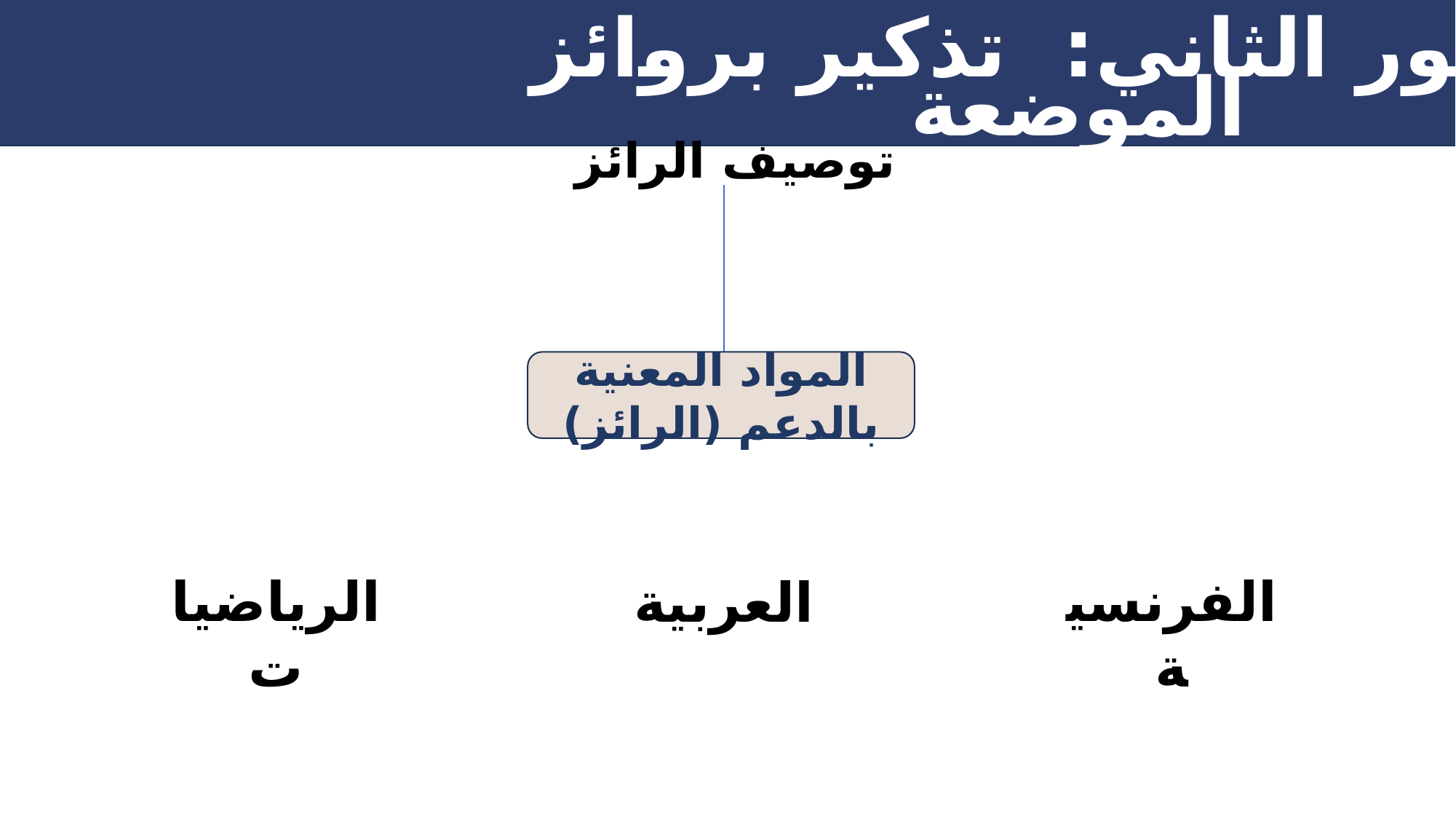

المحور الثاني:  تذكير بروائز الموضعة

توصيف الرائز
المواد المعنية بالدعم (الرائز)
هيكلة الرائز وفق محورين

الرياضيات
الفرنسية
العربية